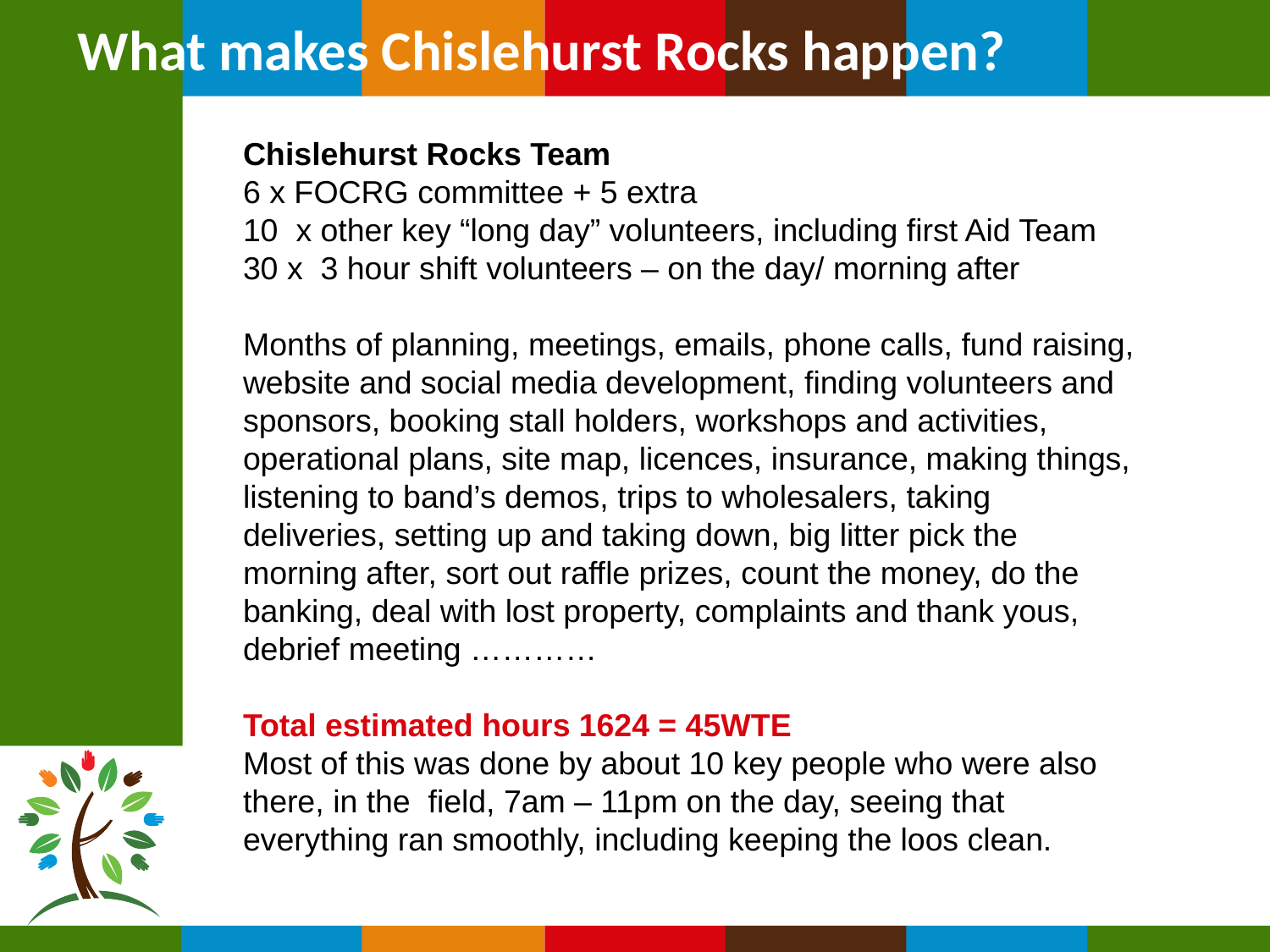

# What makes Chislehurst Rocks happen?
Chislehurst Rocks Team
6 x FOCRG committee + 5 extra
10  x other key “long day” volunteers, including first Aid Team
30 x  3 hour shift volunteers – on the day/ morning after

Months of planning, meetings, emails, phone calls, fund raising, website and social media development, finding volunteers and sponsors, booking stall holders, workshops and activities, operational plans, site map, licences, insurance, making things, listening to band’s demos, trips to wholesalers, taking deliveries, setting up and taking down, big litter pick the morning after, sort out raffle prizes, count the money, do the banking, deal with lost property, complaints and thank yous, debrief meeting …………

Total estimated hours 1624 = 45WTE
Most of this was done by about 10 key people who were also there, in the  field, 7am – 11pm on the day, seeing that everything ran smoothly, including keeping the loos clean.